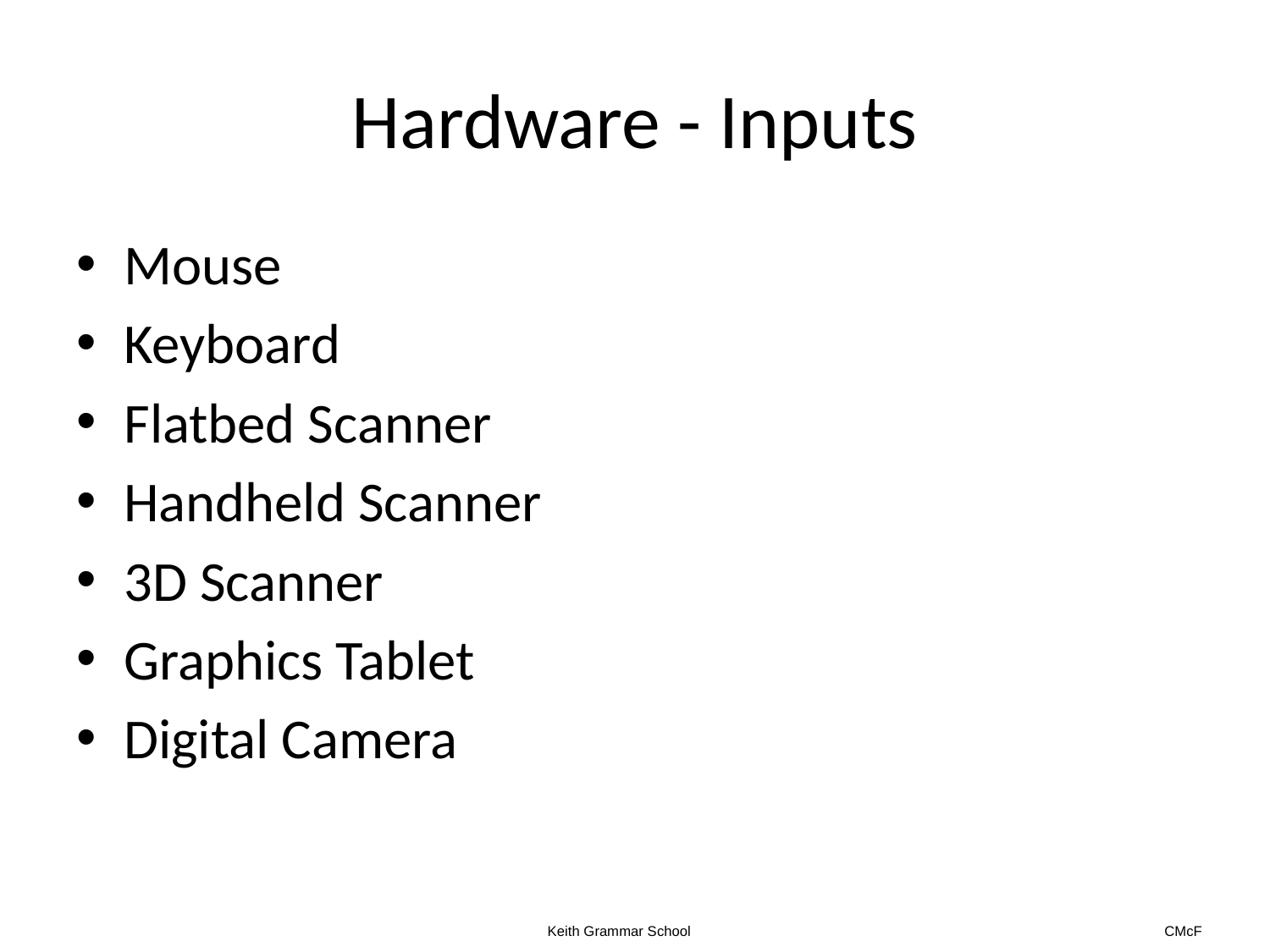

# Hardware - Inputs
Mouse
Keyboard
Flatbed Scanner
Handheld Scanner
3D Scanner
Graphics Tablet
Digital Camera